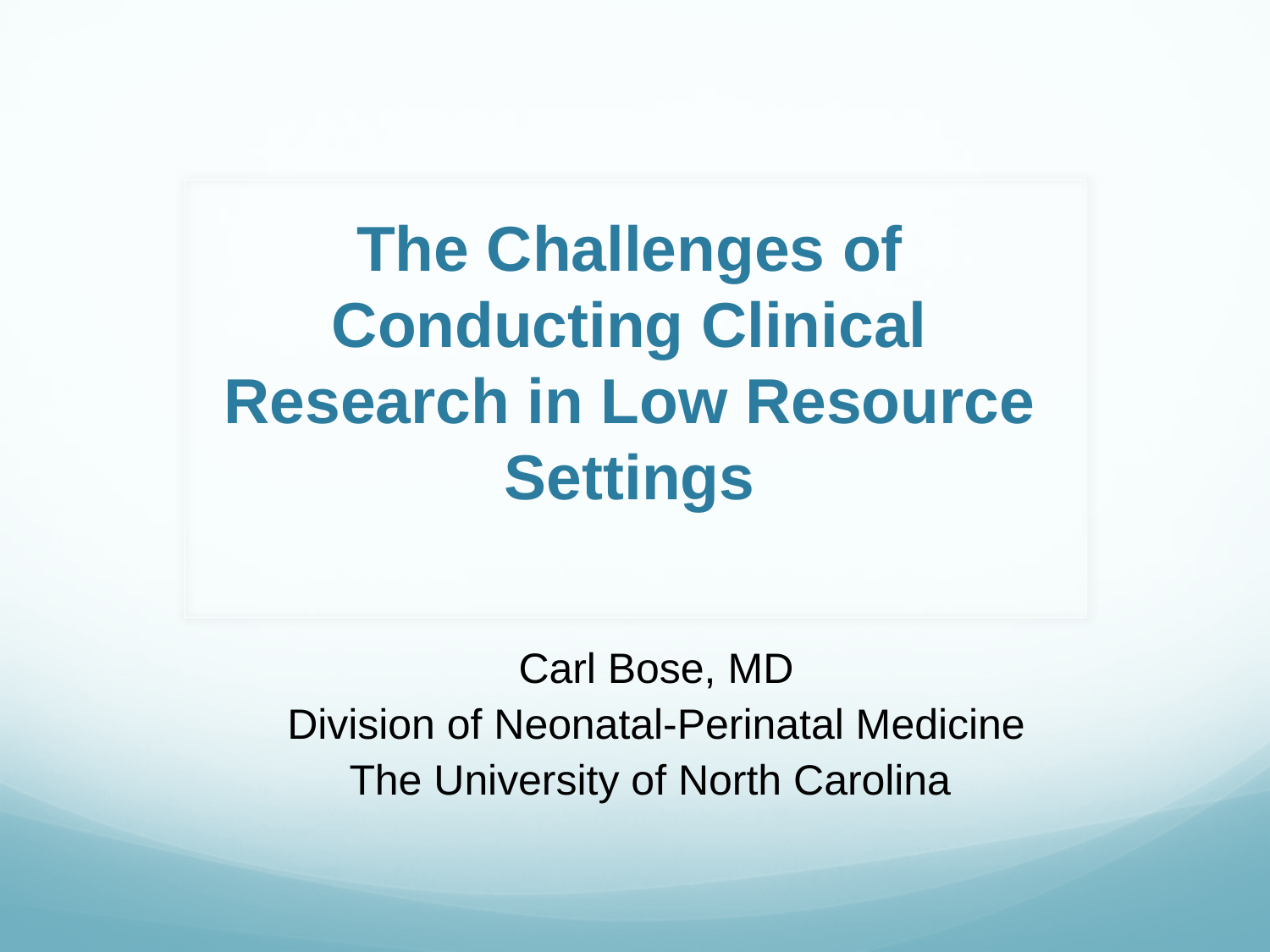

# The Challenges of Conducting Clinical Research in Low Resource Settings
Carl Bose, MD
Division of Neonatal-Perinatal Medicine
The University of North Carolina